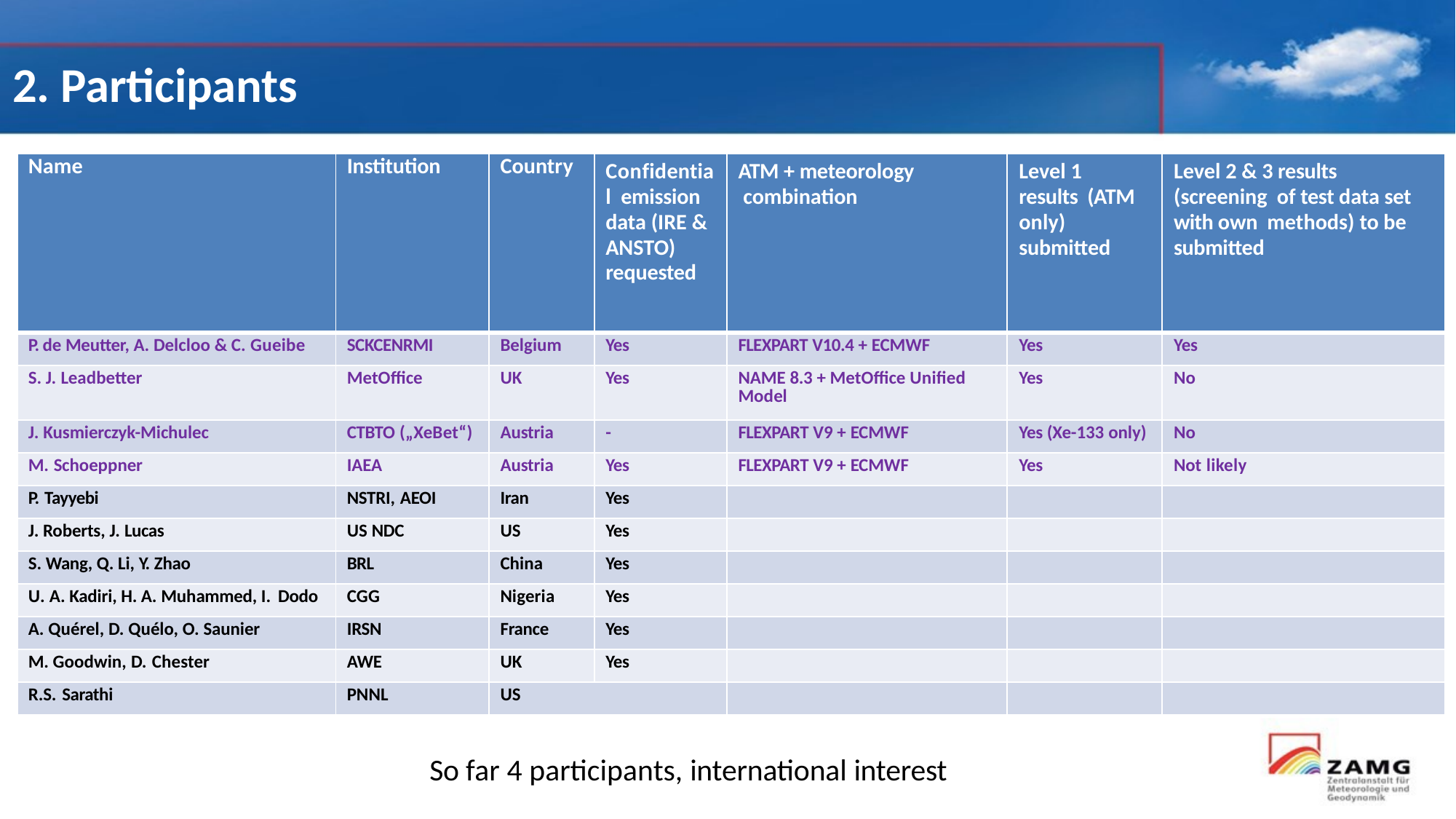

# 2. Participants
| Name | Institution | Country | Confidential emission data (IRE & ANSTO) requested | ATM + meteorology combination | Level 1 results (ATM only) submitted | Level 2 & 3 results (screening of test data set with own methods) to be submitted |
| --- | --- | --- | --- | --- | --- | --- |
| P. de Meutter, A. Delcloo & C. Gueibe | SCKCENRMI | Belgium | Yes | FLEXPART V10.4 + ECMWF | Yes | Yes |
| S. J. Leadbetter | MetOffice | UK | Yes | NAME 8.3 + MetOffice Unified Model | Yes | No |
| J. Kusmierczyk-Michulec | CTBTO („XeBet“) | Austria | - | FLEXPART V9 + ECMWF | Yes (Xe-133 only) | No |
| M. Schoeppner | IAEA | Austria | Yes | FLEXPART V9 + ECMWF | Yes | Not likely |
| P. Tayyebi | NSTRI, AEOI | Iran | Yes |  |  |  |
| J. Roberts, J. Lucas | US NDC | US | Yes |  |  |  |
| S. Wang, Q. Li, Y. Zhao | BRL | China | Yes |  |  |  |
| U. A. Kadiri, H. A. Muhammed, I. Dodo | CGG | Nigeria | Yes |  |  |  |
| A. Quérel, D. Quélo, O. Saunier | IRSN | France | Yes |  |  |  |
| M. Goodwin, D. Chester | AWE | UK | Yes |  |  |  |
| R.S. Sarathi | PNNL | US |  |  |  |  |
So far 4 participants, international interest